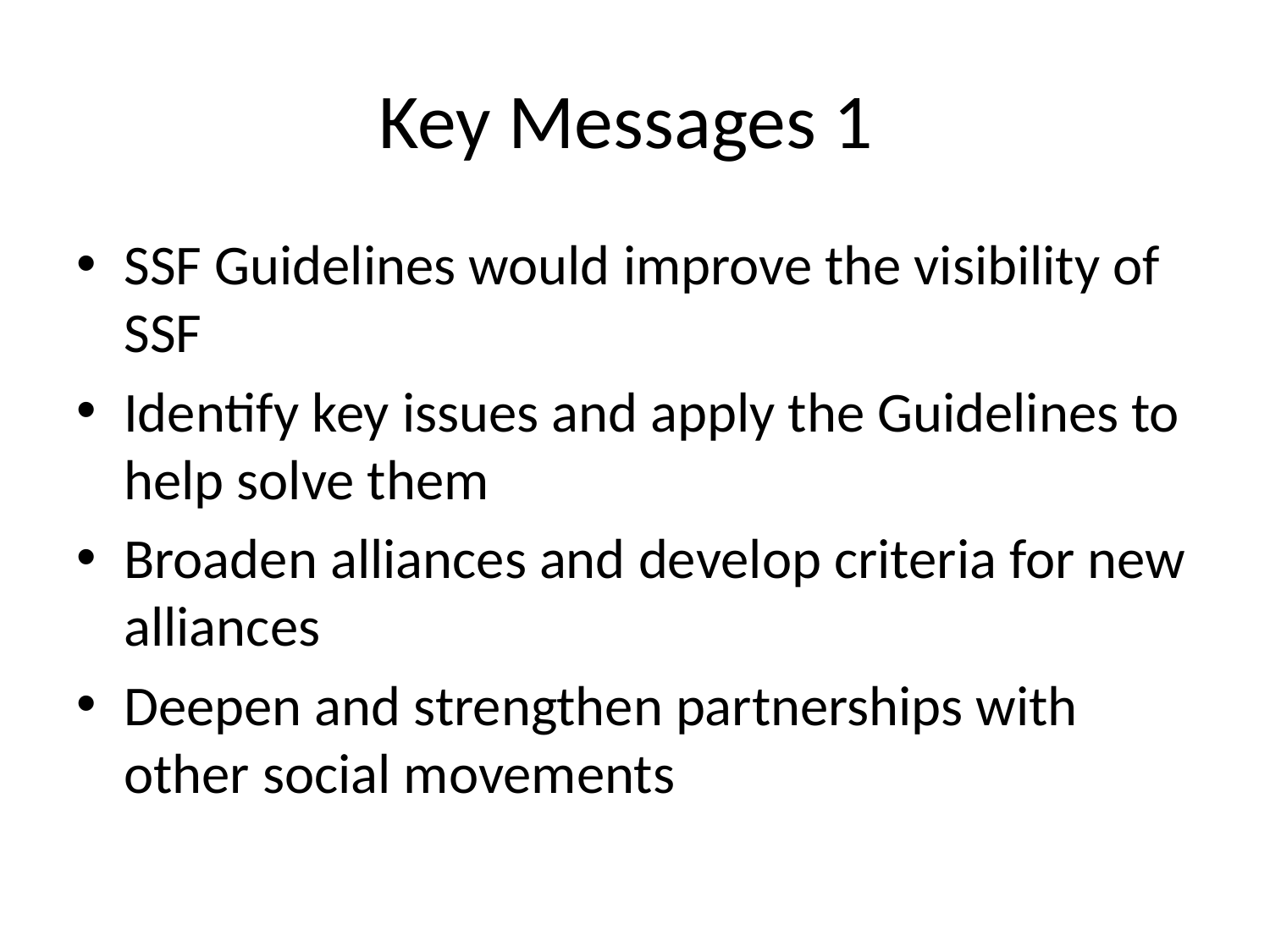

# Key Messages 1
SSF Guidelines would improve the visibility of SSF
Identify key issues and apply the Guidelines to help solve them
Broaden alliances and develop criteria for new alliances
Deepen and strengthen partnerships with other social movements